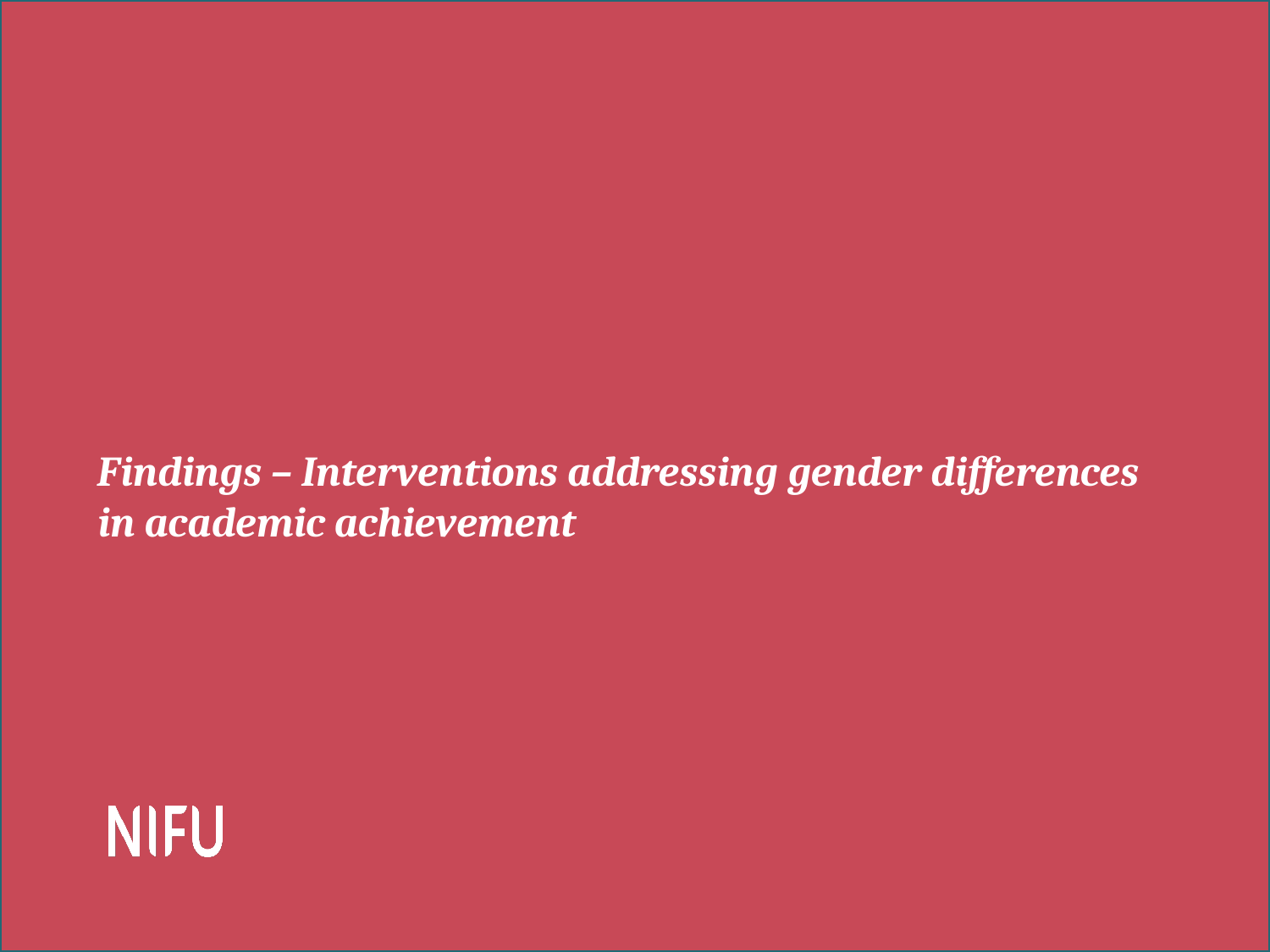

# Findings – Interventions addressing gender differences in academic achievement